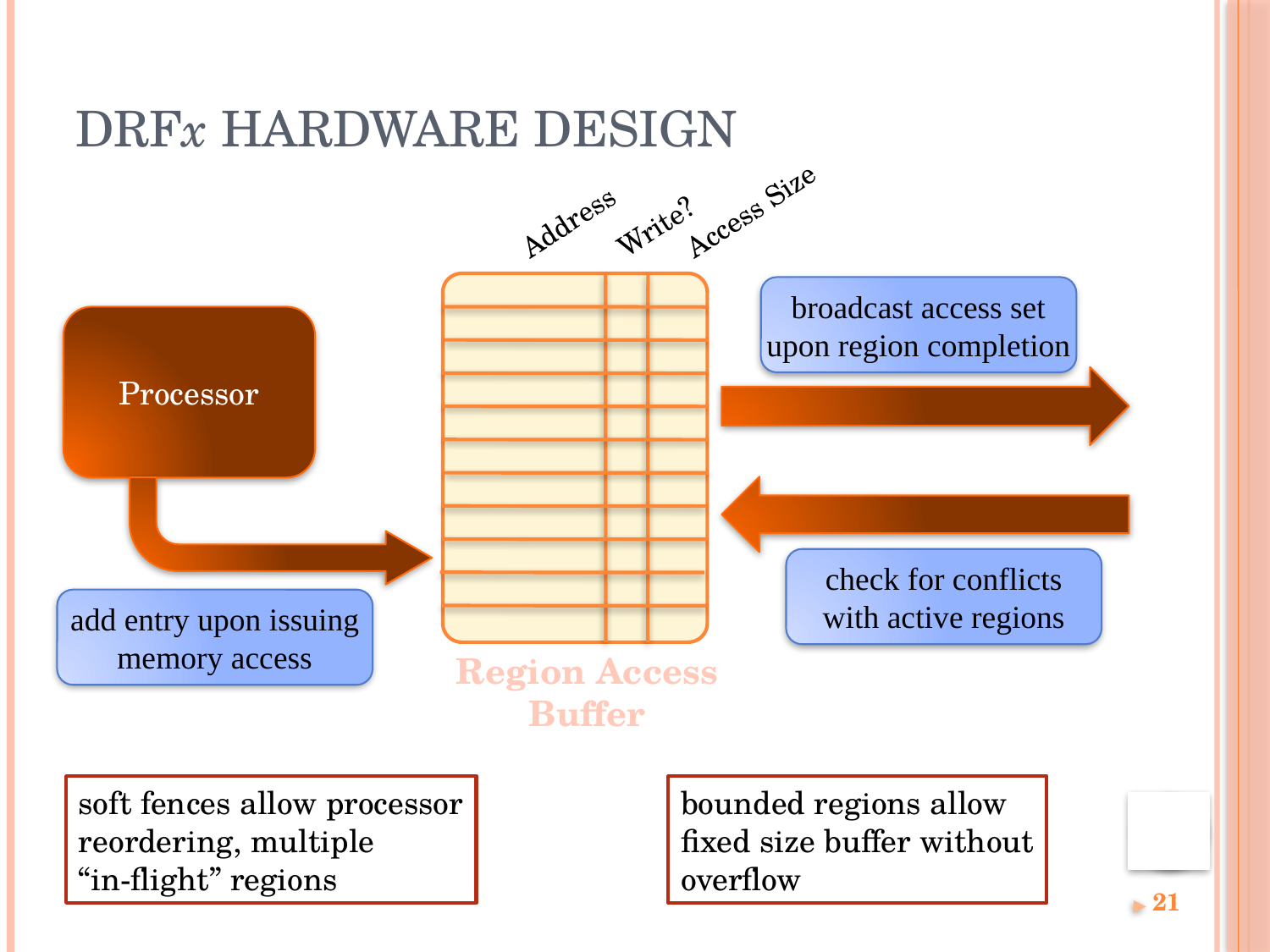

# DRFx Hardware Design
Access Size
Address
Write?

Region Access
Buffer
broadcast access set
upon region completion
Processor

check for conflicts
with active regions
add entry upon issuing
memory access
soft fences allow processor
reordering, multiple
“in-flight” regions
bounded regions allow
fixed size buffer without
overflow
21